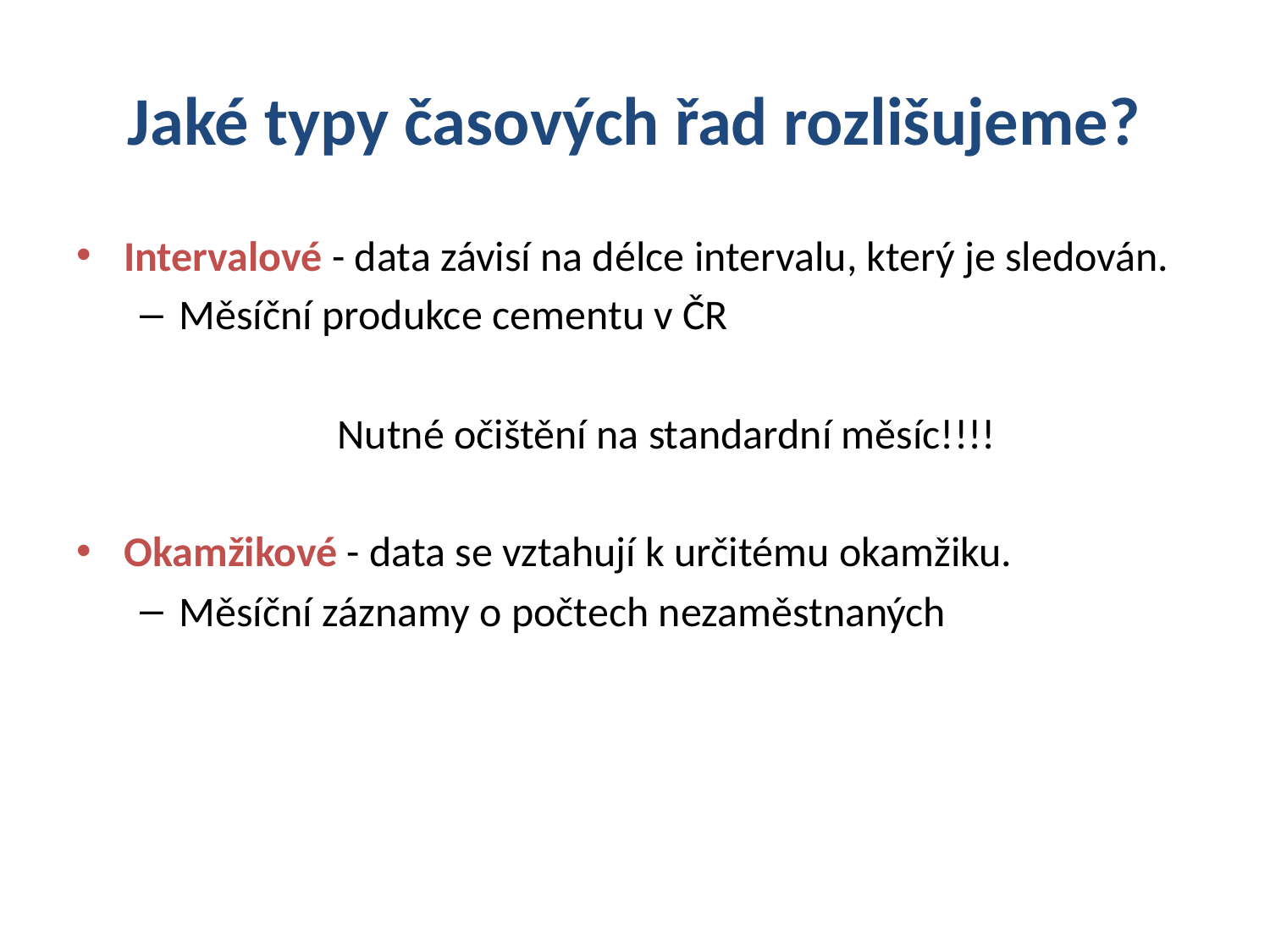

# Jaké typy časových řad rozlišujeme?
Intervalové - data závisí na délce intervalu, který je sledován.
Měsíční produkce cementu v ČR

Nutné očištění na standardní měsíc!!!!

Okamžikové - data se vztahují k určitému okamžiku.
Měsíční záznamy o počtech nezaměstnaných